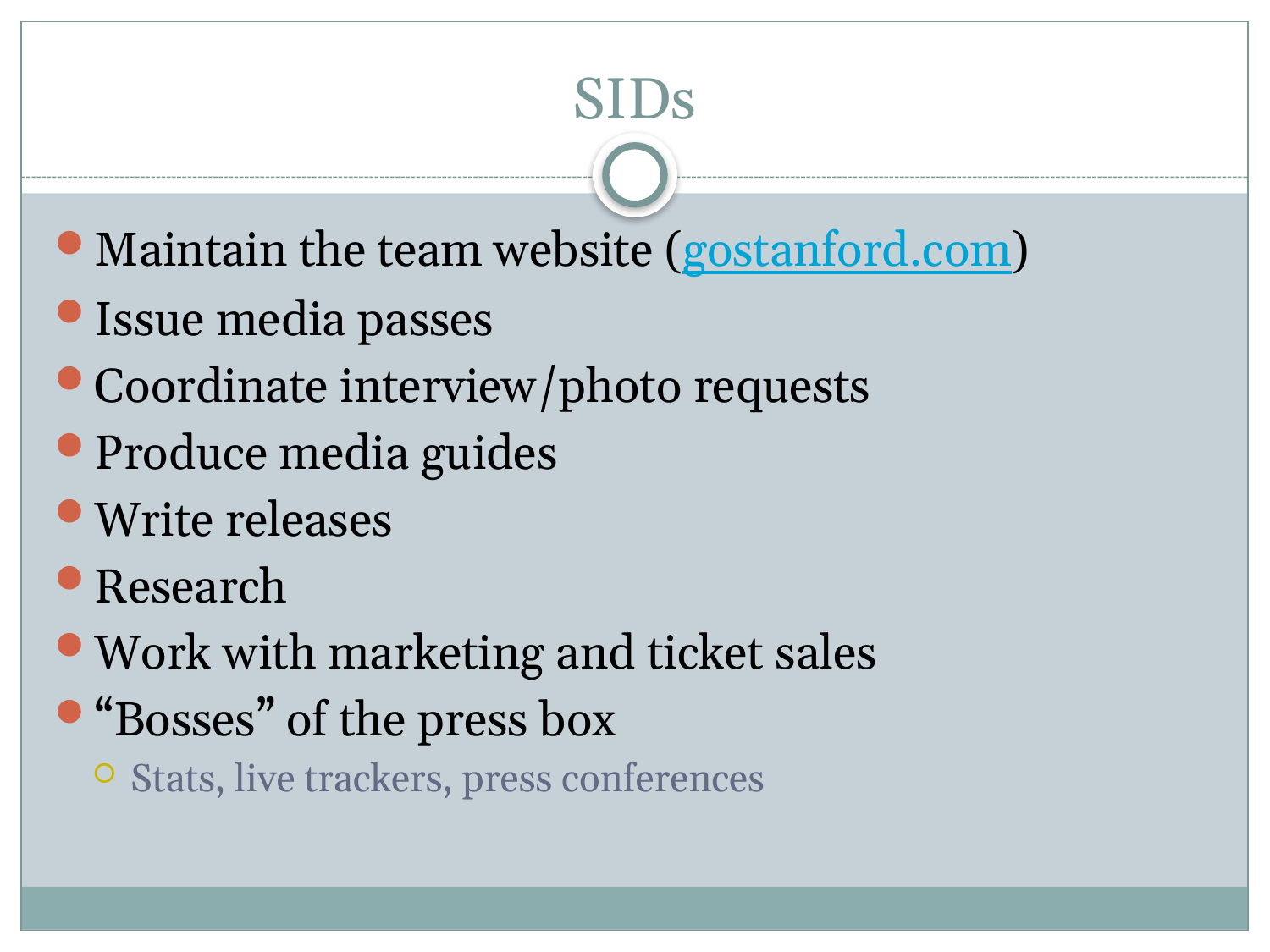

# SIDs
Maintain the team website (gostanford.com)
Issue media passes
Coordinate interview/photo requests
Produce media guides
Write releases
Research
Work with marketing and ticket sales
“Bosses” of the press box
Stats, live trackers, press conferences